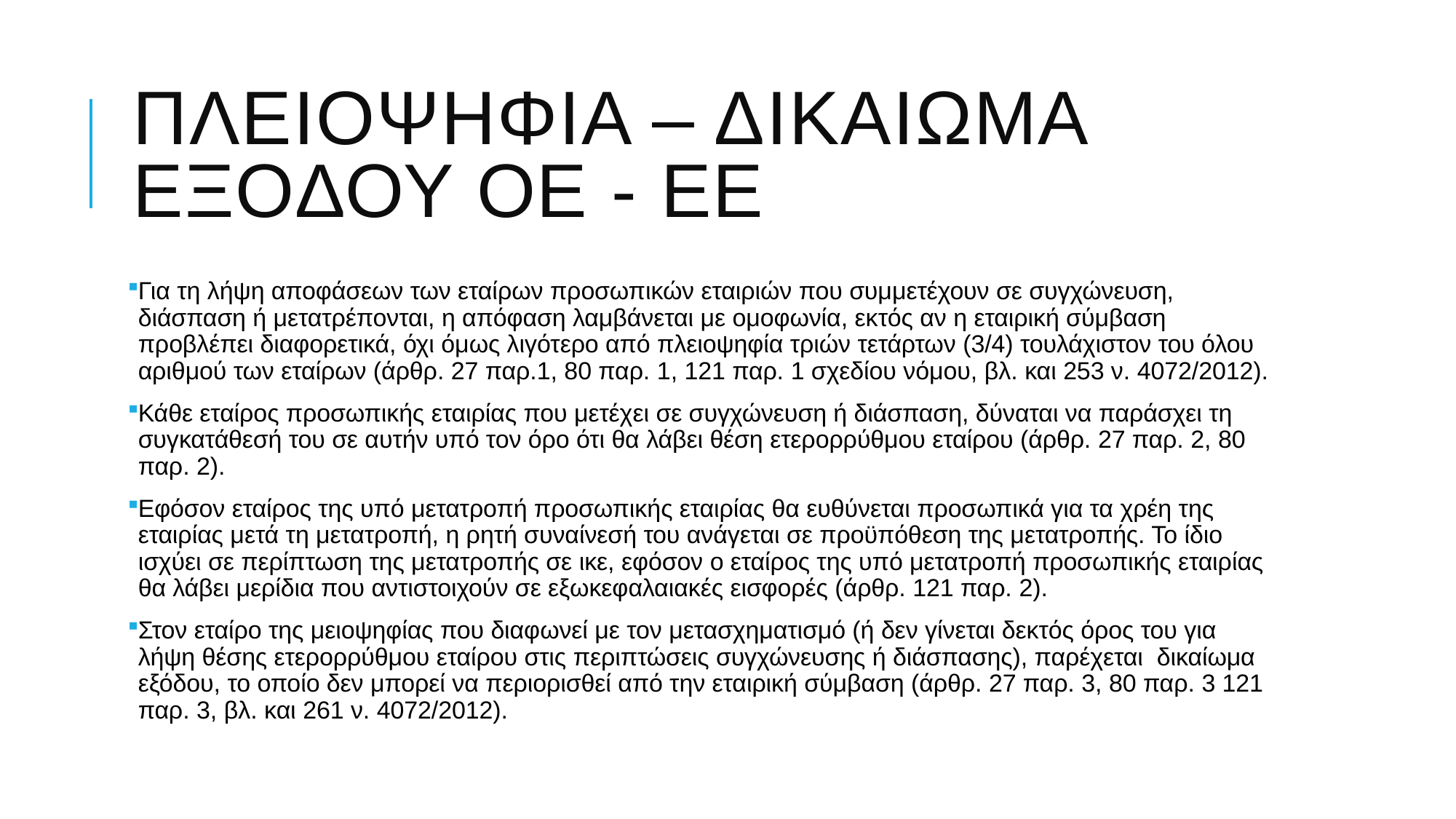

# Πλειοψηφια – δικαιωμα εξοδου ΟΕ - ΕΕ
Για τη λήψη αποφάσεων των εταίρων προσωπικών εταιριών που συμμετέχουν σε συγχώνευση, διάσπαση ή μετατρέπονται, η απόφαση λαμβάνεται με ομοφωνία, εκτός αν η εταιρική σύμβαση προβλέπει διαφορετικά, όχι όμως λιγότερο από πλειοψηφία τριών τετάρτων (3/4) τουλάχιστον του όλου αριθμού των εταίρων (άρθρ. 27 παρ.1, 80 παρ. 1, 121 παρ. 1 σχεδίου νόμου, βλ. και 253 ν. 4072/2012).
Κάθε εταίρος προσωπικής εταιρίας που μετέχει σε συγχώνευση ή διάσπαση, δύναται να παράσχει τη συγκατάθεσή του σε αυτήν υπό τον όρο ότι θα λάβει θέση ετερορρύθμου εταίρου (άρθρ. 27 παρ. 2, 80 παρ. 2).
Εφόσον εταίρος της υπό μετατροπή προσωπικής εταιρίας θα ευθύνεται προσωπικά για τα χρέη της εταιρίας μετά τη μετατροπή, η ρητή συναίνεσή του ανάγεται σε προϋπόθεση της μετατροπής. Το ίδιο ισχύει σε περίπτωση της μετατροπής σε ικε, εφόσον ο εταίρος της υπό μετατροπή προσωπικής εταιρίας θα λάβει μερίδια που αντιστοιχούν σε εξωκεφαλαιακές εισφορές (άρθρ. 121 παρ. 2).
Στον εταίρο της μειοψηφίας που διαφωνεί με τον μετασχηματισμό (ή δεν γίνεται δεκτός όρος του για λήψη θέσης ετερορρύθμου εταίρου στις περιπτώσεις συγχώνευσης ή διάσπασης), παρέχεται  δικαίωμα εξόδου, το οποίο δεν μπορεί να περιορισθεί από την εταιρική σύμβαση (άρθρ. 27 παρ. 3, 80 παρ. 3 121 παρ. 3, βλ. και 261 ν. 4072/2012).